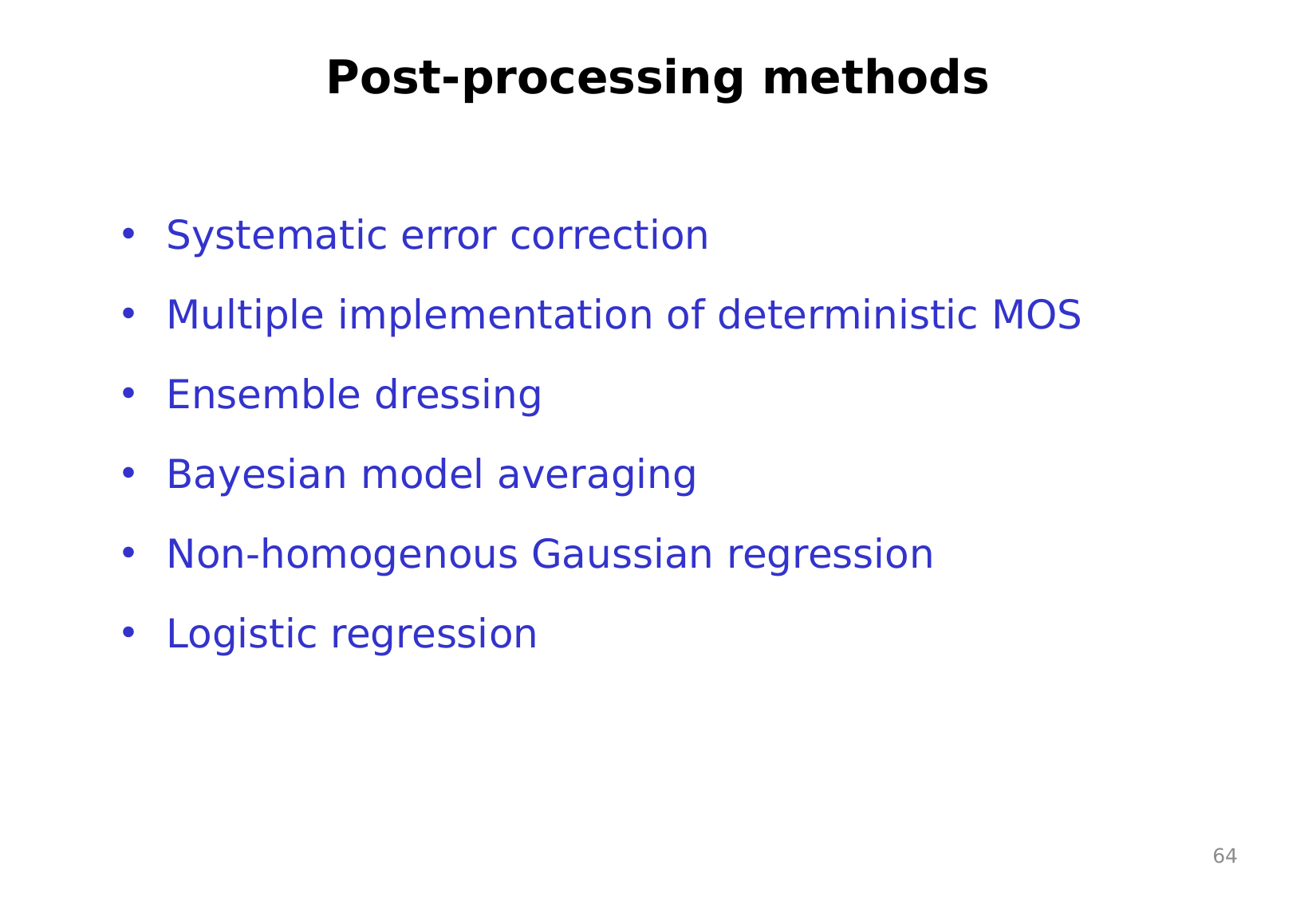

# Post-processing methods
Systematic error correction
Multiple implementation of deterministic MOS
Ensemble dressing
Bayesian model averaging
Non-homogenous Gaussian regression
Logistic regression
64